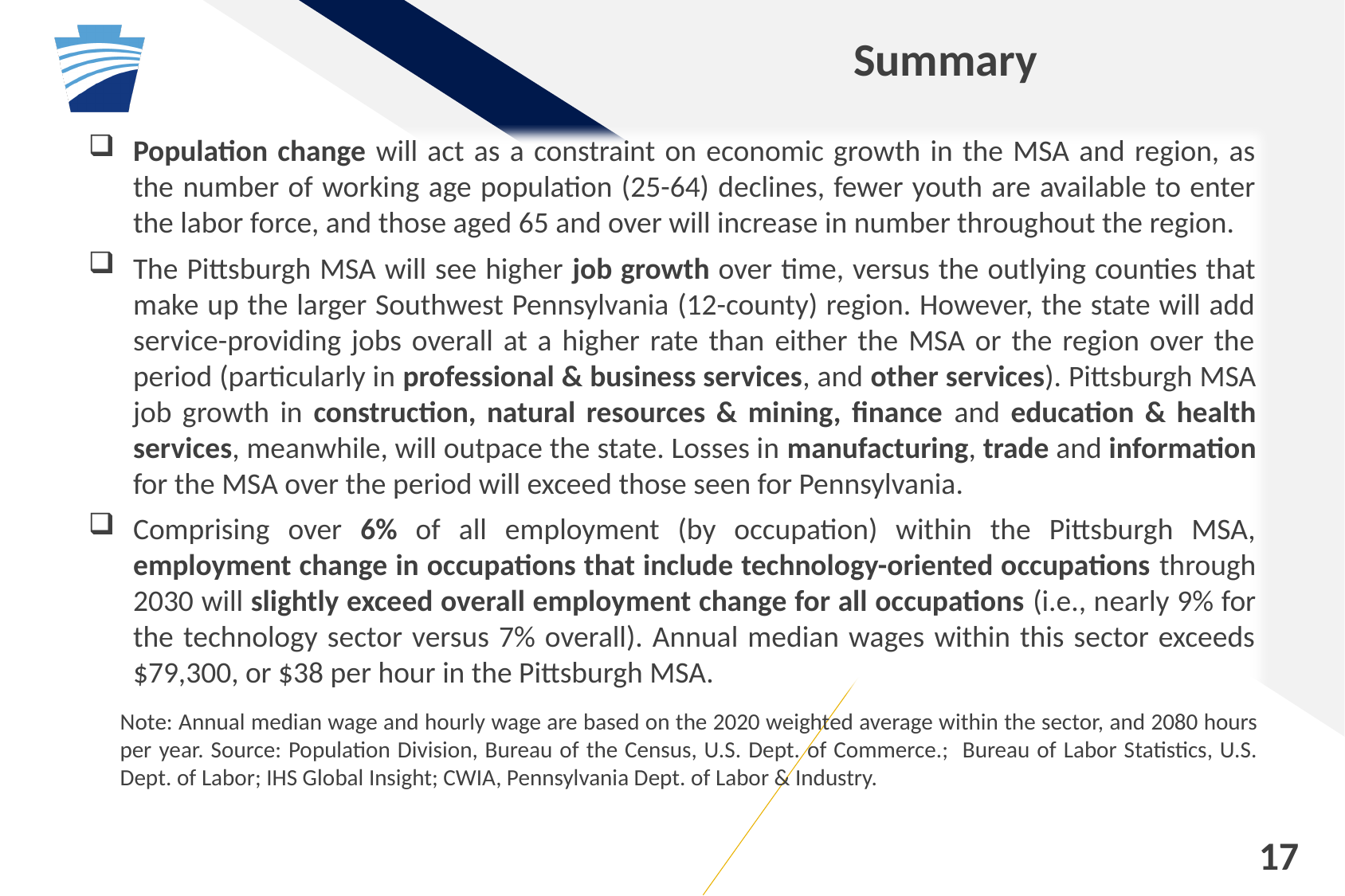

# Summary
Population change will act as a constraint on economic growth in the MSA and region, as the number of working age population (25-64) declines, fewer youth are available to enter the labor force, and those aged 65 and over will increase in number throughout the region.

The Pittsburgh MSA will see higher job growth over time, versus the outlying counties that make up the larger Southwest Pennsylvania (12-county) region. However, the state will add service-providing jobs overall at a higher rate than either the MSA or the region over the period (particularly in professional & business services, and other services). Pittsburgh MSA job growth in construction, natural resources & mining, finance and education & health services, meanwhile, will outpace the state. Losses in manufacturing, trade and information for the MSA over the period will exceed those seen for Pennsylvania.

Comprising over 6% of all employment (by occupation) within the Pittsburgh MSA, employment change in occupations that include technology-oriented occupations through 2030 will slightly exceed overall employment change for all occupations (i.e., nearly 9% for the technology sector versus 7% overall). Annual median wages within this sector exceeds $79,300, or $38 per hour in the Pittsburgh MSA.
Note: Annual median wage and hourly wage are based on the 2020 weighted average within the sector, and 2080 hours per year. Source: Population Division, Bureau of the Census, U.S. Dept. of Commerce.;  Bureau of Labor Statistics, U.S. Dept. of Labor; IHS Global Insight; CWIA, Pennsylvania Dept. of Labor & Industry.
17